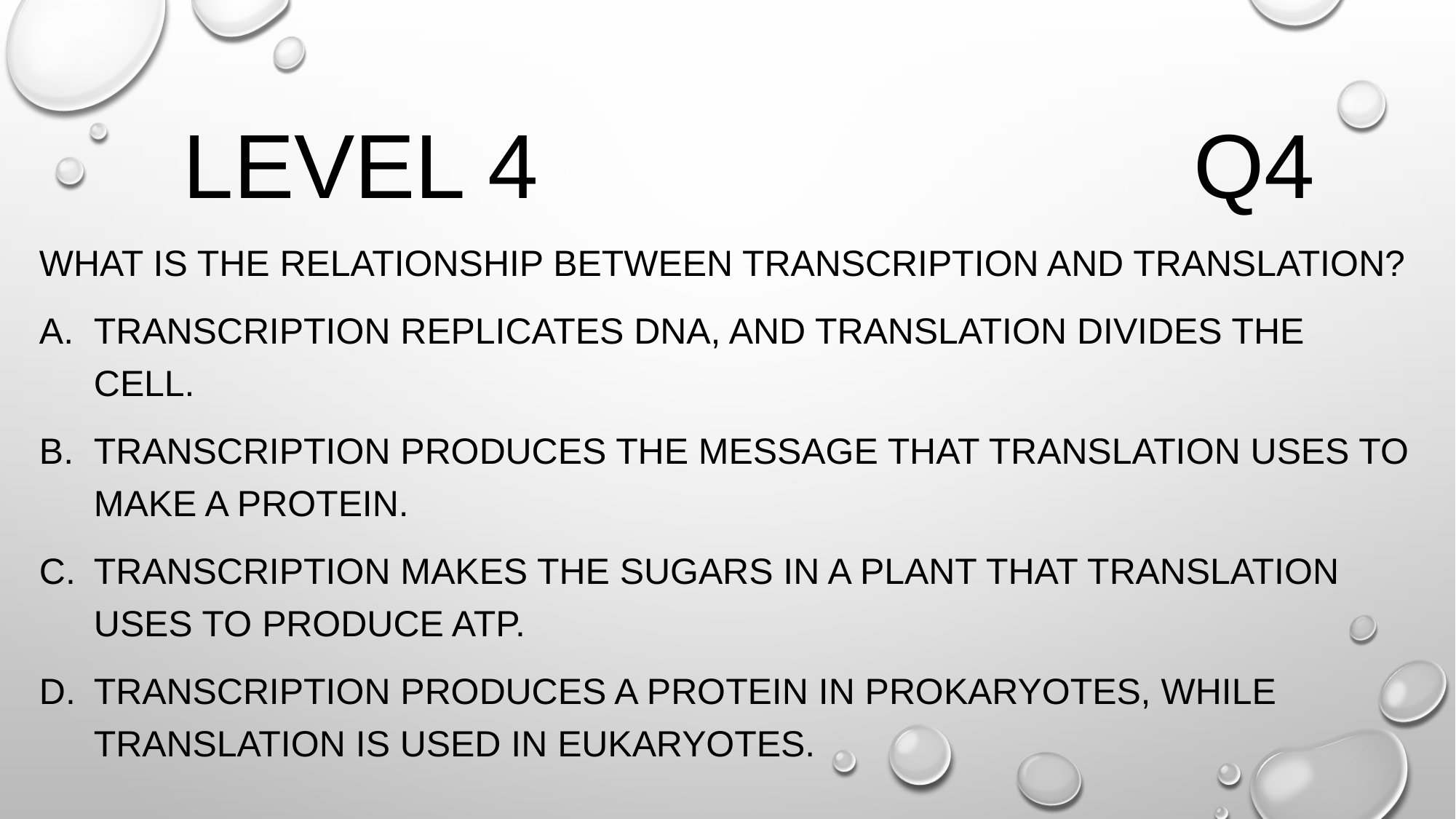

# Level 4                          Q4
What is the relationship between transcription and translation?
Transcription replicates DNA, and translation divides the cell.
Transcription produces the message that translation uses to make a protein.
Transcription makes the sugars in a plant that translation uses to produce ATP.
Transcription produces a protein in prokaryotes, while translation is used in eukaryotes.